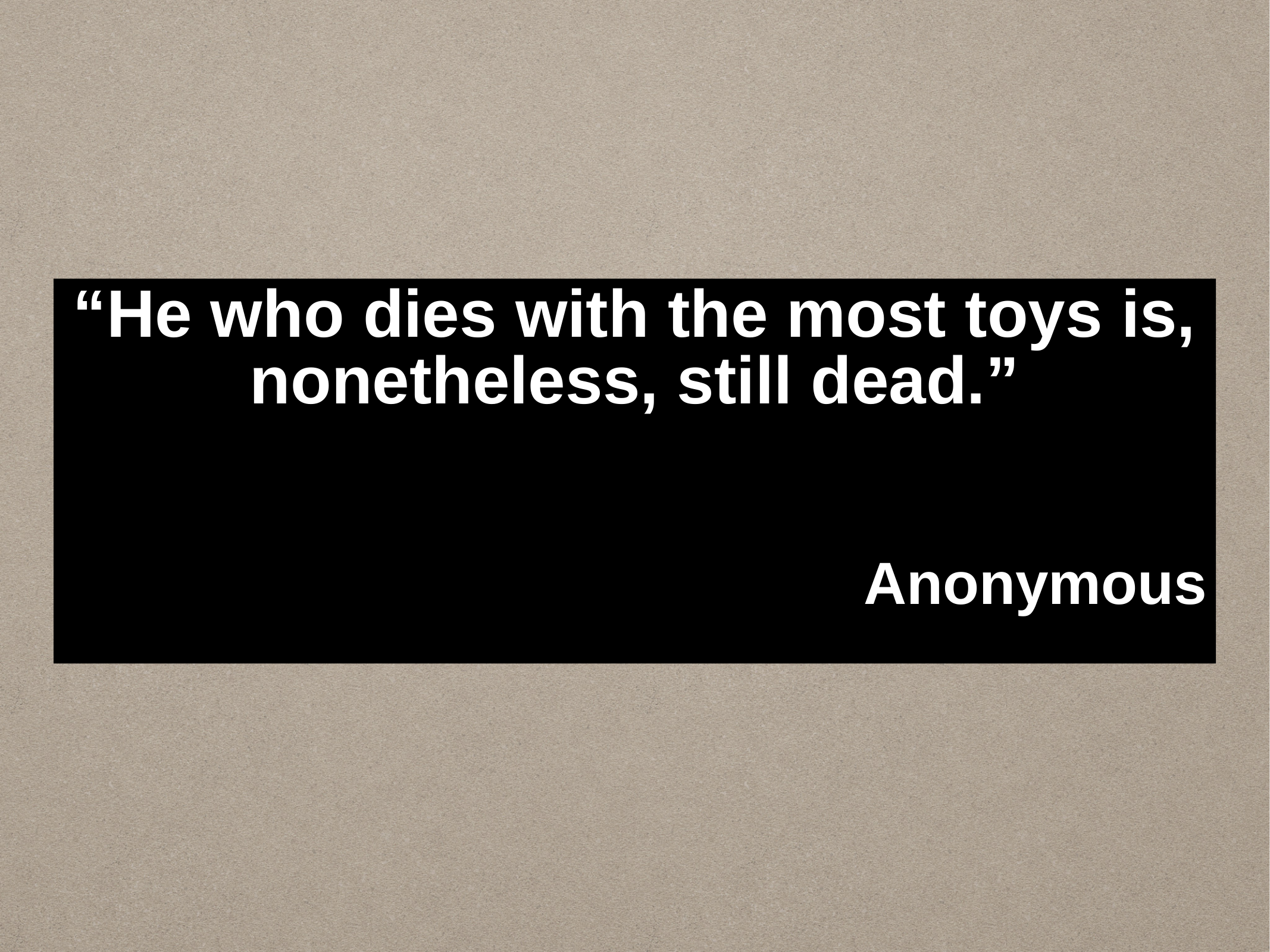

“He who dies with the most toys is, nonetheless, still dead.”

Anonymous